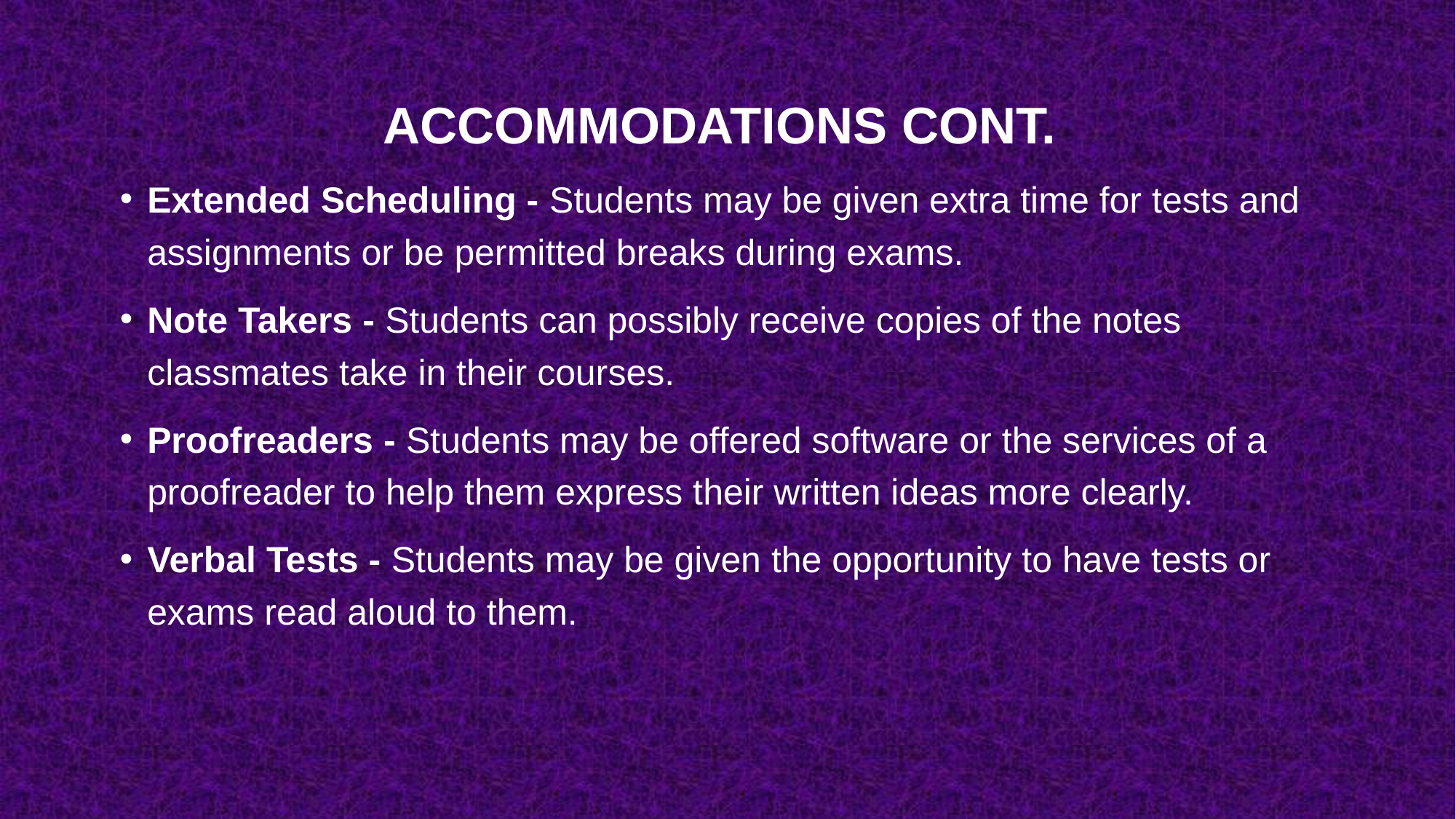

# Accommodations Cont.
Extended Scheduling - Students may be given extra time for tests and assignments or be permitted breaks during exams.
Note Takers - Students can possibly receive copies of the notes classmates take in their courses.
Proofreaders - Students may be offered software or the services of a proofreader to help them express their written ideas more clearly.
Verbal Tests - Students may be given the opportunity to have tests or exams read aloud to them.